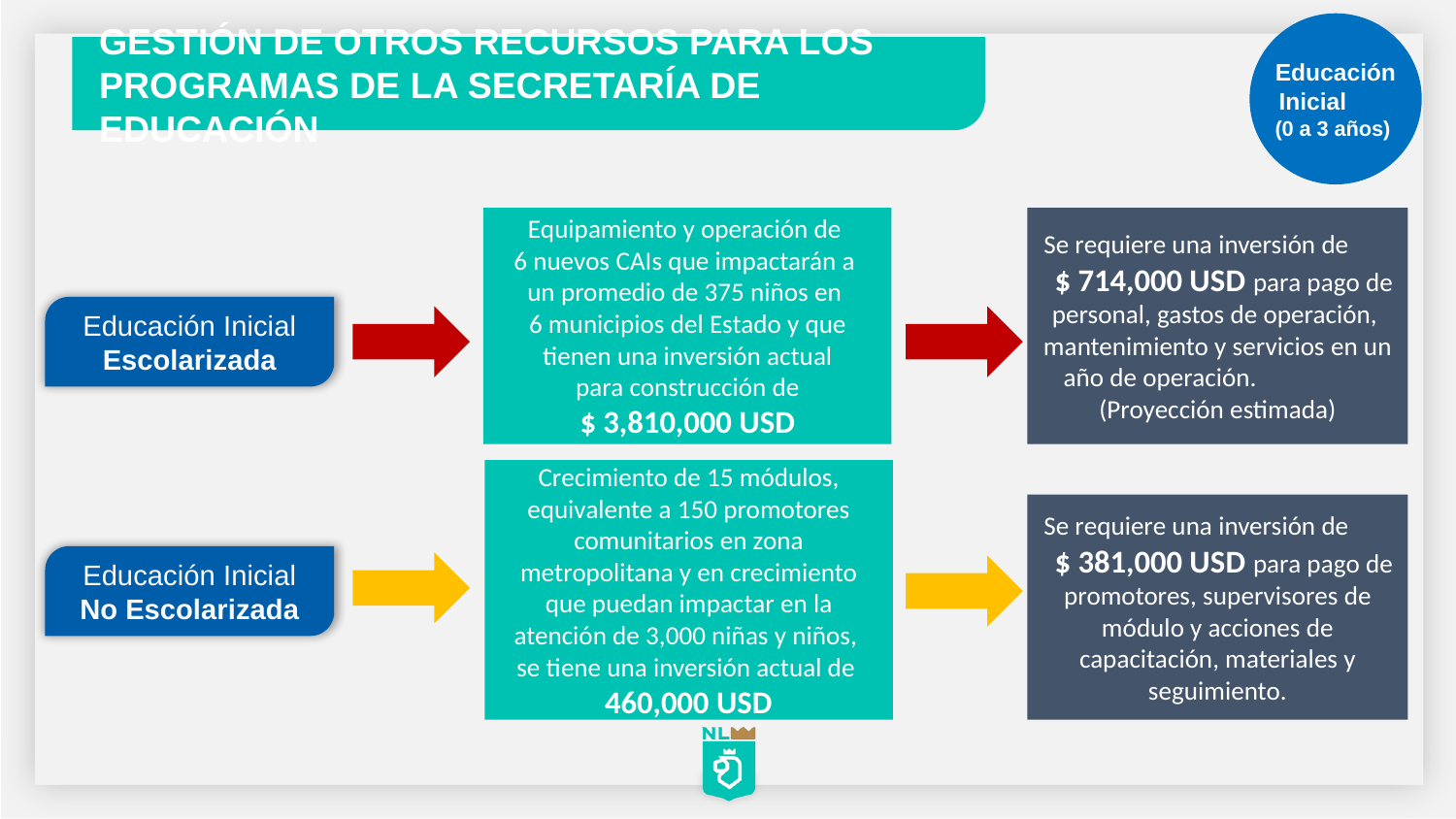

Educación Inicial        (0 a 3 años)

GESTIÓN DE OTROS RECURSOS PARA LOS
PROGRAMAS DE LA SECRETARÍA DE EDUCACIÓN
Equipamiento y operación de
6 nuevos CAIs que impactarán a
un promedio de 375 niños en
6 municipios del Estado y que tienen una inversión actual
 para construcción de
$ 3,810,000 USD
Se requiere una inversión de          $ 714,000 USD para pago de personal, gastos de operación,  mantenimiento y servicios en un año de operación.                    (Proyección estimada)
Educación Inicial
Escolarizada

Crecimiento de 15 módulos, equivalente a 150 promotores comunitarios en zona metropolitana y en crecimiento que puedan impactar en la atención de 3,000 niñas y niños,
se tiene una inversión actual de
460,000 USD
Se requiere una inversión de          $ 381,000 USD para pago de promotores, supervisores de módulo y acciones de capacitación, materiales y seguimiento.
Educación Inicial
No Escolarizada